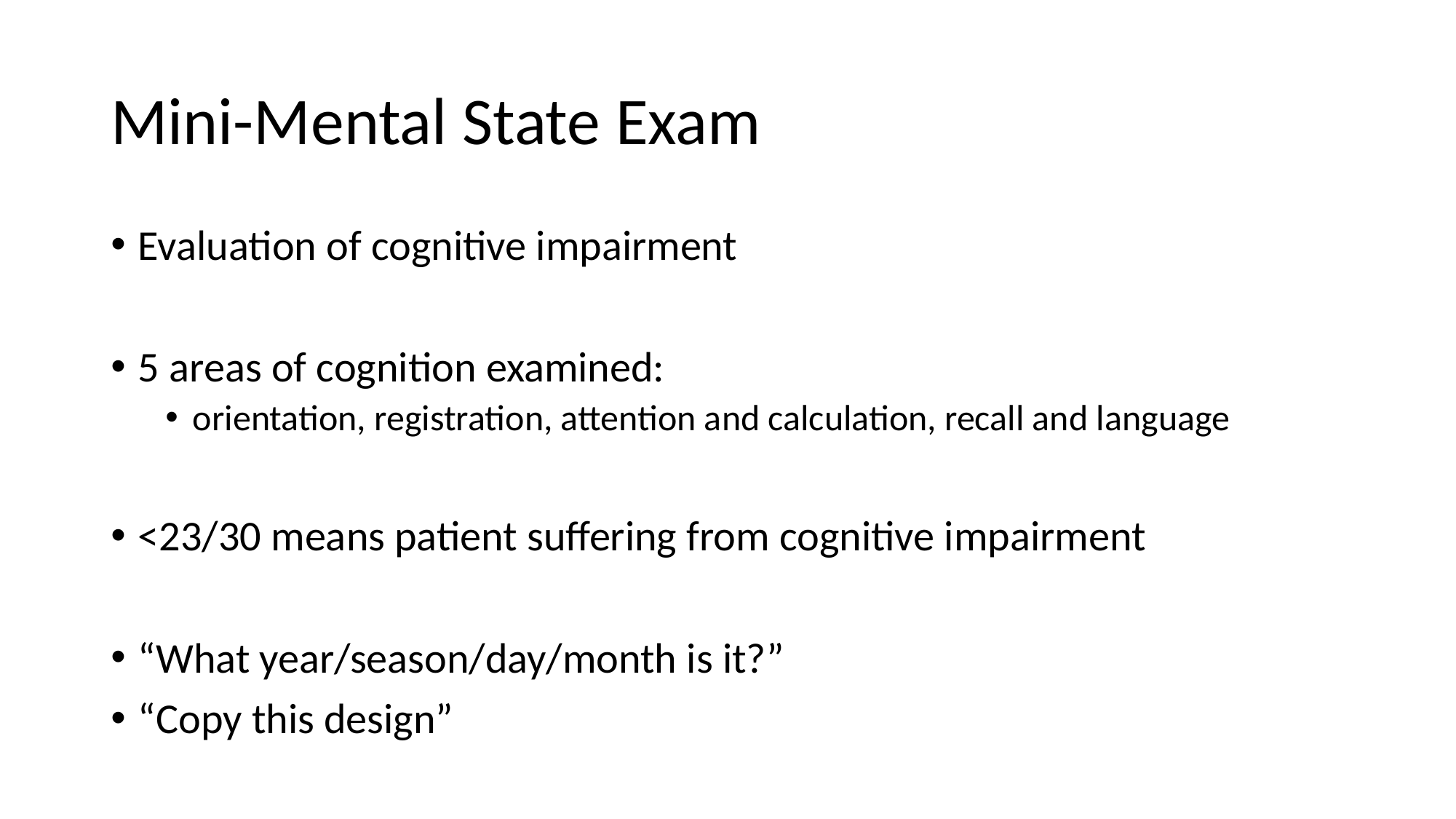

# Mini-Mental State Exam
Evaluation of cognitive impairment

5 areas of cognition examined:
orientation, registration, attention and calculation, recall and language

<23/30 means patient suffering from cognitive impairment

“What year/season/day/month is it?”
“Copy this design”